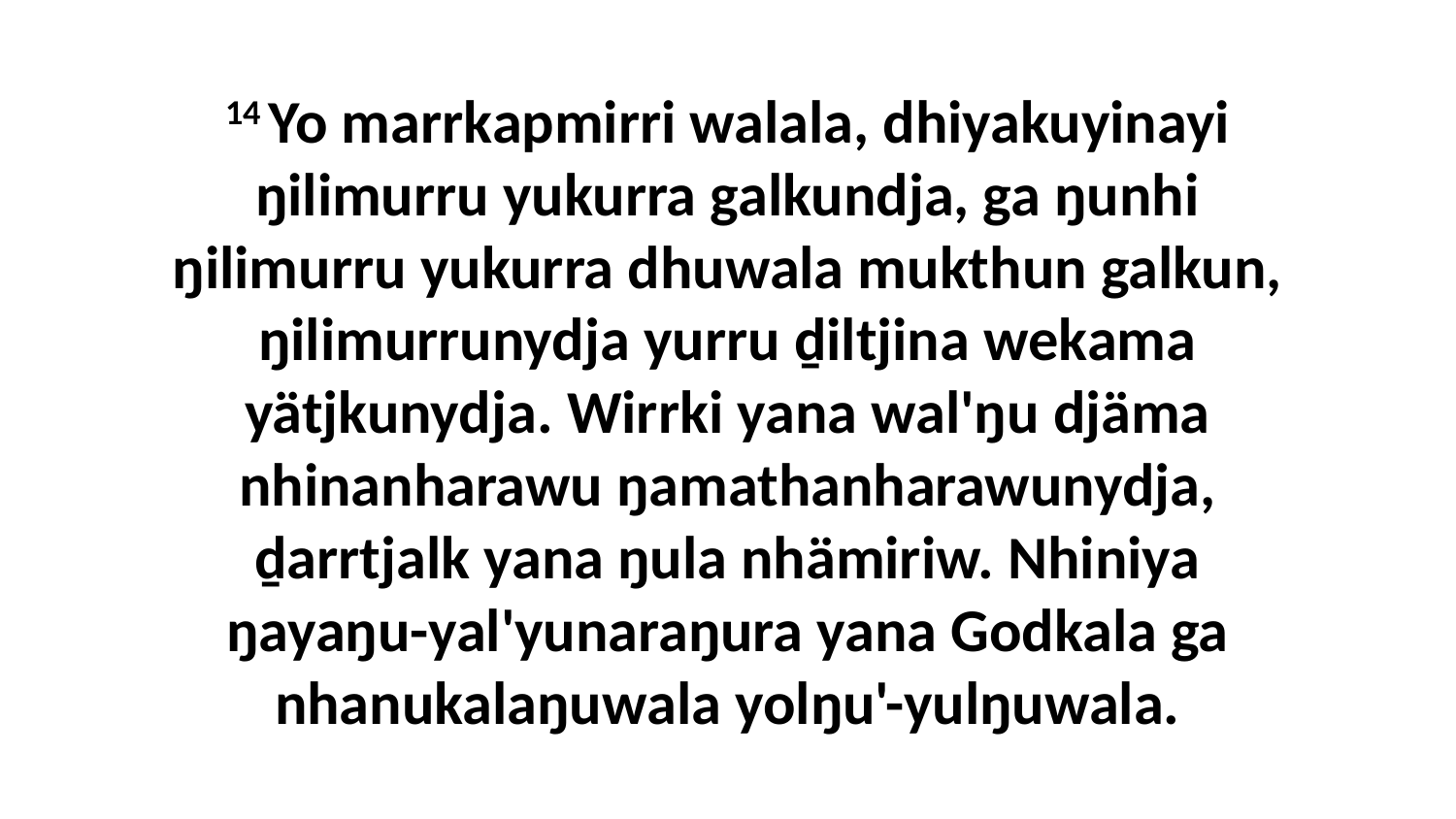

14 Yo marrkapmirri walala, dhiyakuyinayi ŋilimurru yukurra galkundja, ga ŋunhi ŋilimurru yukurra dhuwala mukthun galkun, ŋilimurrunydja yurru ḏiltjina wekama yätjkunydja. Wirrki yana wal'ŋu djäma nhinanharawu ŋamathanharawunydja, ḏarrtjalk yana ŋula nhämiriw. Nhiniya ŋayaŋu-yal'yunaraŋura yana Godkala ga nhanukalaŋuwala yolŋu'-yulŋuwala.